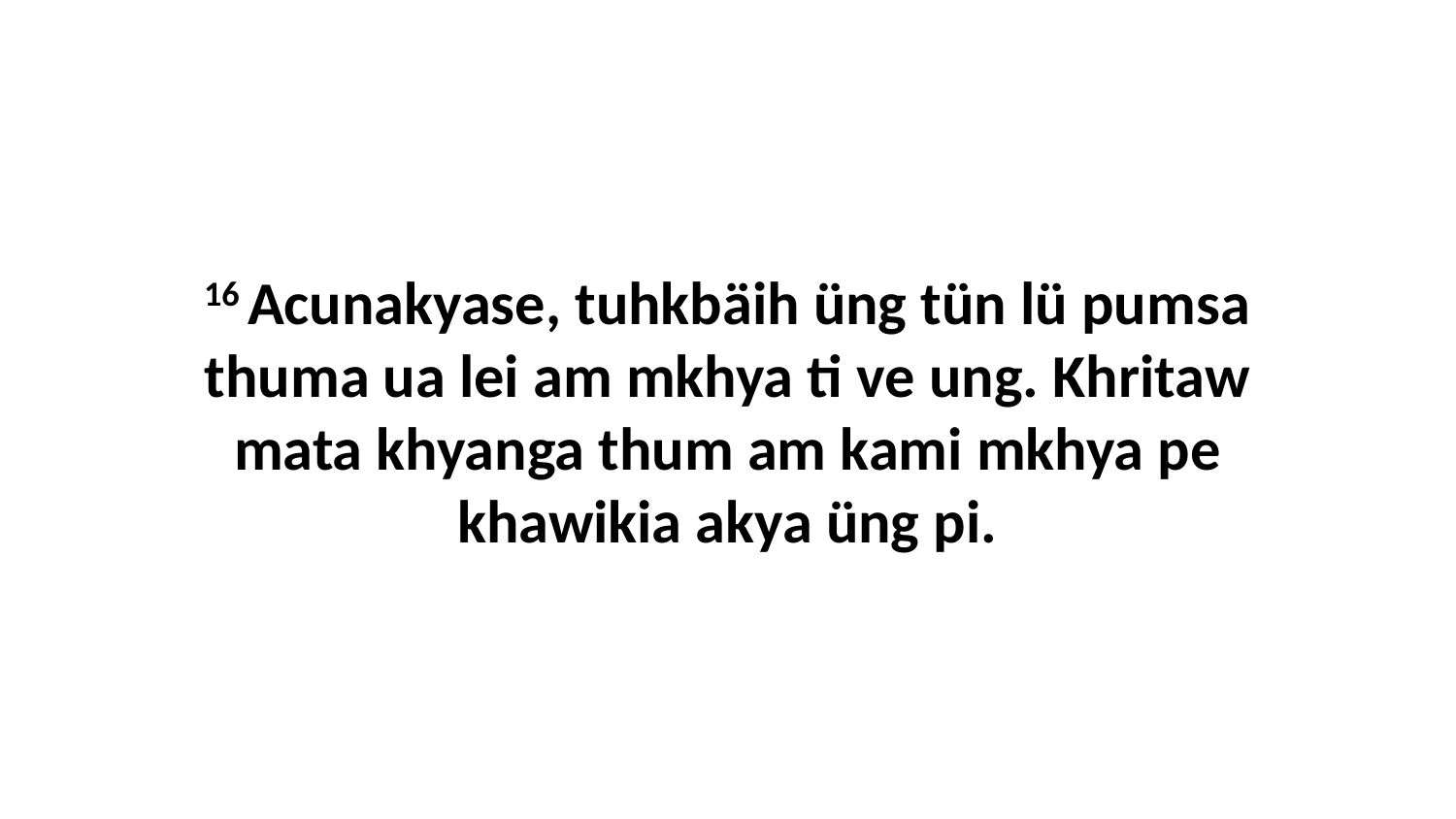

16 Acunakyase, tuhkbäih üng tün lü pumsa thuma ua lei am mkhya ti ve ung. Khritaw mata khyanga thum am kami mkhya pe khawikia akya üng pi.